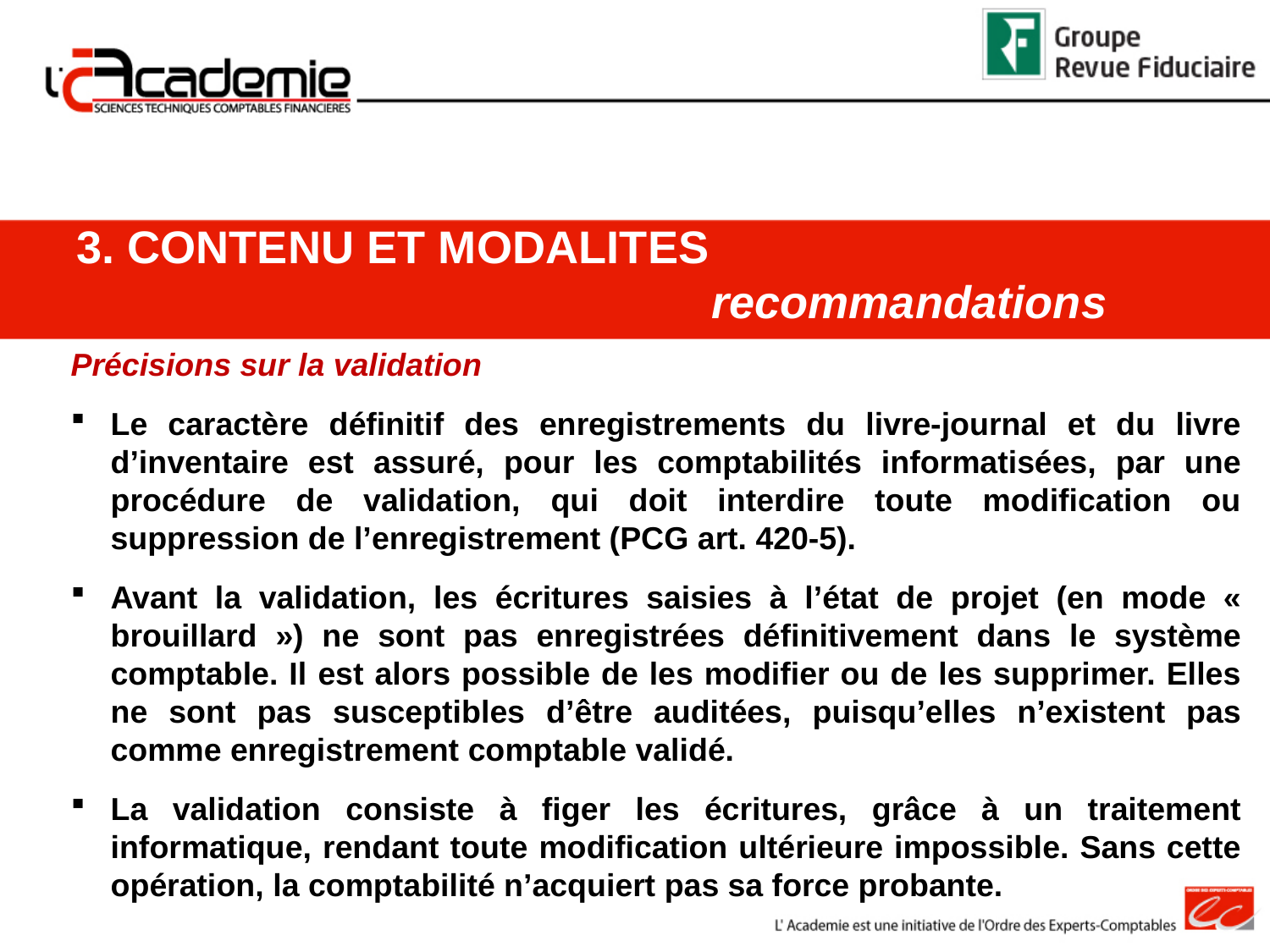

3. CONTENU ET MODALITES
					recommandations
Précisions sur la validation
Le caractère définitif des enregistrements du livre-journal et du livre d’inventaire est assuré, pour les comptabilités informatisées, par une procédure de validation, qui doit interdire toute modification ou suppression de l’enregistrement (PCG art. 420-5).
Avant la validation, les écritures saisies à l’état de projet (en mode « brouillard ») ne sont pas enregistrées définitivement dans le système comptable. Il est alors possible de les modifier ou de les supprimer. Elles ne sont pas susceptibles d’être auditées, puisqu’elles n’existent pas comme enregistrement comptable validé.
La validation consiste à figer les écritures, grâce à un traitement informatique, rendant toute modification ultérieure impossible. Sans cette opération, la comptabilité n’acquiert pas sa force probante.